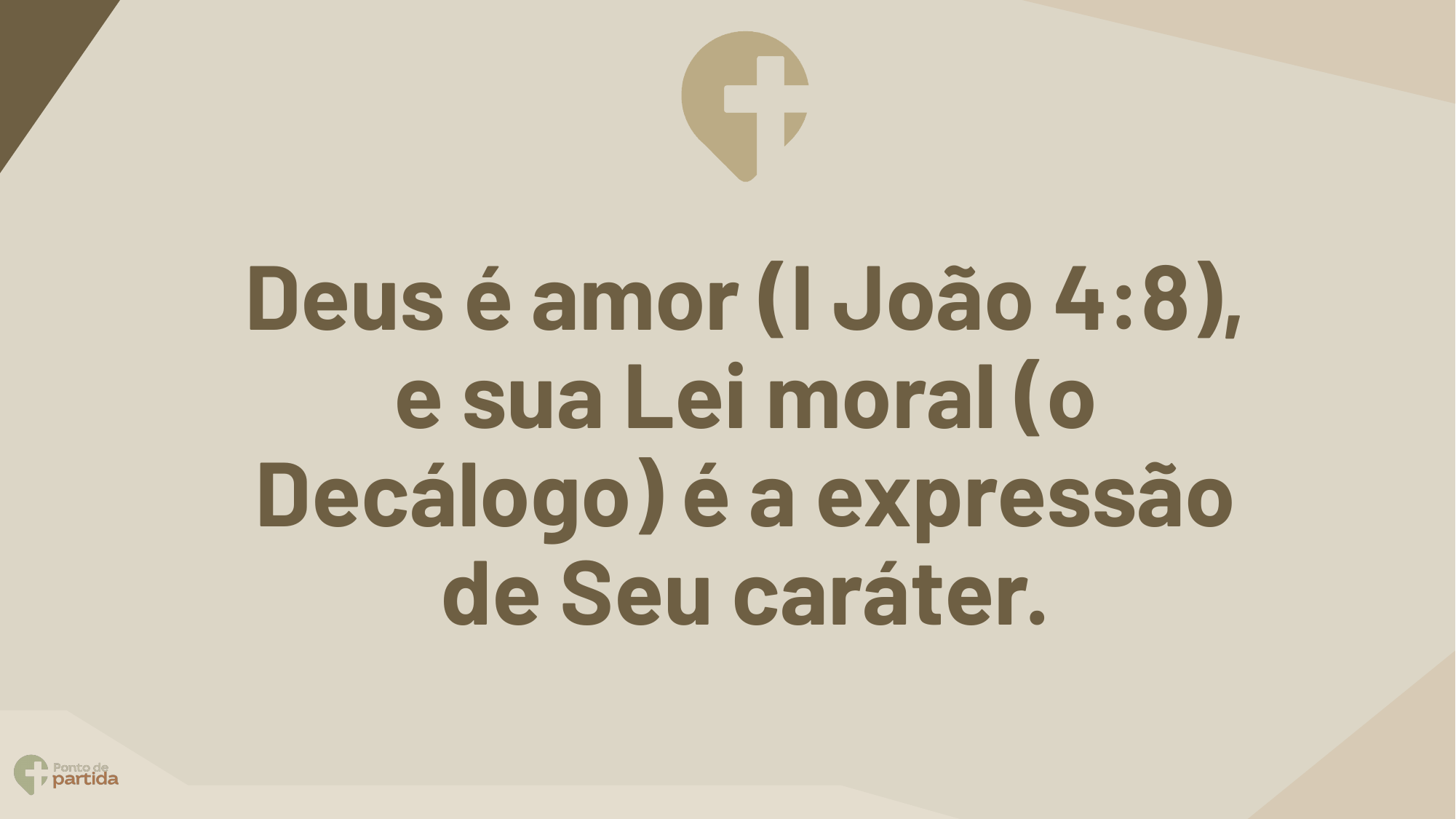

# Deus é amor (I João 4:8), e sua Lei moral (o Decálogo) é a expressão de Seu caráter.